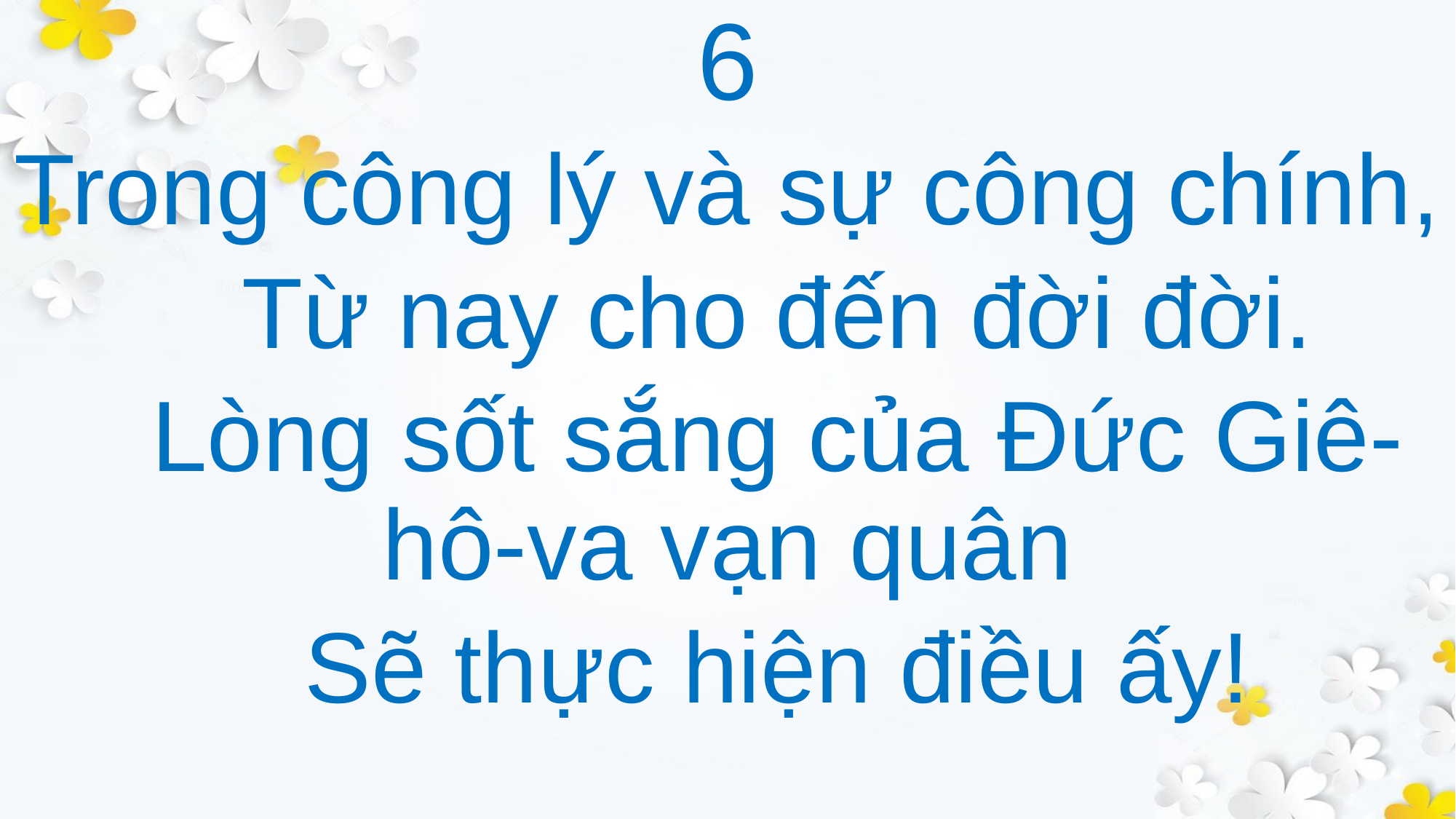

6
Trong công lý và sự công chính,
 Từ nay cho đến đời đời.
 Lòng sốt sắng của Đức Giê-hô-va vạn quân
 Sẽ thực hiện điều ấy!